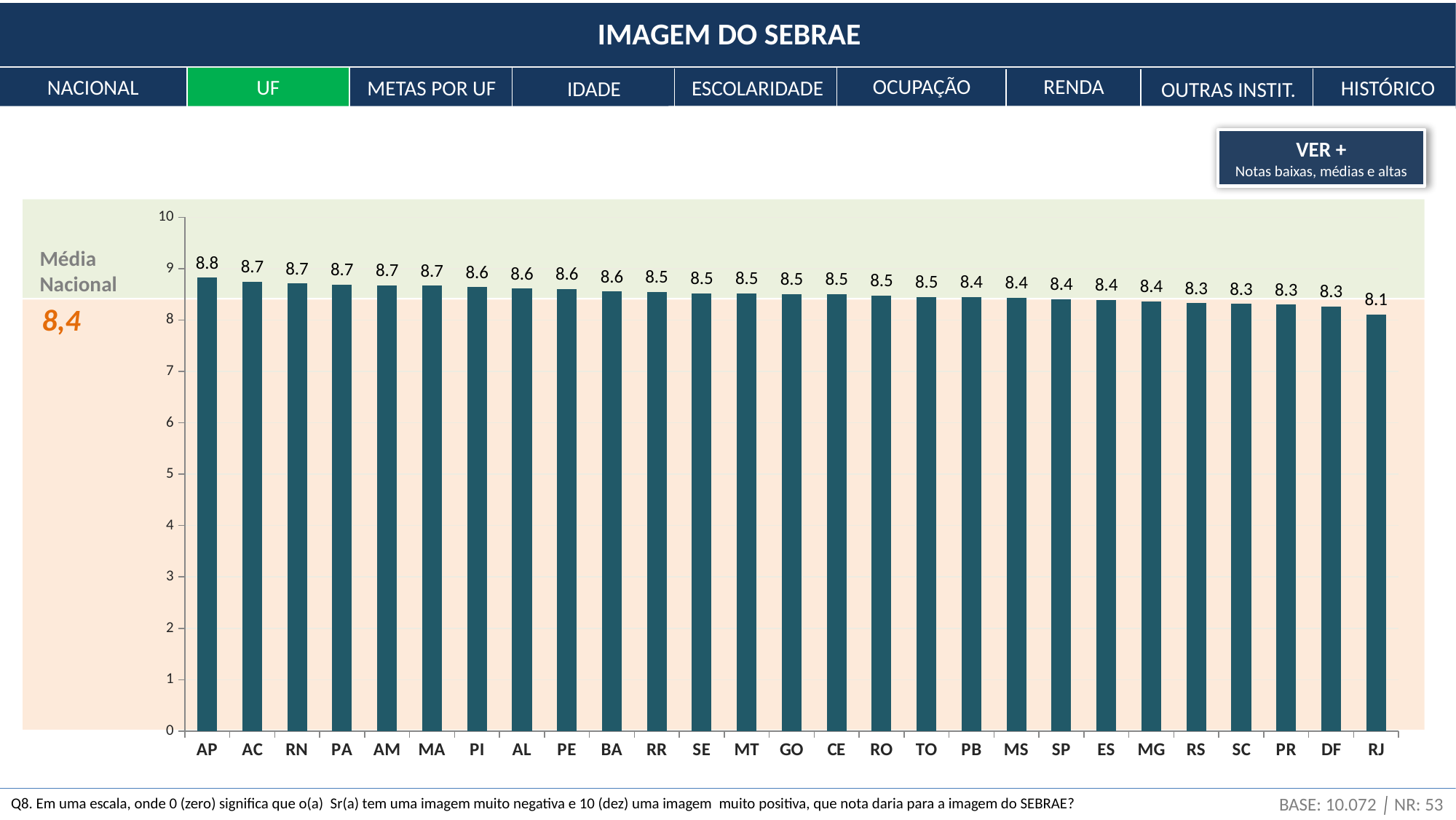

IMAGEM DO SEBRAE
OCUPAÇÃO
RENDA
NACIONAL
UF
ESCOLARIDADE
METAS POR UF
IDADE
OUTRAS INSTIT.
HISTÓRICO
VER +
Notas baixas, médias e altas

### Chart

| Category | Sim |
|---|---|
| AP | 8.821763848791205 |
| AC | 8.745833956671273 |
| RN | 8.711958169576638 |
| PA | 8.690914045676049 |
| AM | 8.674293209602165 |
| MA | 8.671429953858333 |
| PI | 8.636960655561028 |
| AL | 8.609176949035925 |
| PE | 8.607364266455495 |
| BA | 8.554275723146901 |
| RR | 8.544648426550449 |
| SE | 8.518432704940029 |
| MT | 8.516005223312773 |
| GO | 8.507412775444507 |
| CE | 8.501267243917395 |
| RO | 8.471857303730355 |
| TO | 8.450975235035283 |
| PB | 8.449793762249309 |
| MS | 8.433174360612629 |
| SP | 8.403205461032343 |
| ES | 8.394612027010972 |
| MG | 8.36245985300606 |
| RS | 8.32854163064089 |
| SC | 8.315078503565864 |
| PR | 8.2967601264701 |
| DF | 8.265112215310188 |
| RJ | 8.107591708159072 |
Média Nacional
8,4

BASE: 10.072 │ NR: 53
Q8. Em uma escala, onde 0 (zero) significa que o(a)  Sr(a) tem uma imagem muito negativa e 10 (dez) uma imagem  muito positiva, que nota daria para a imagem do SEBRAE?